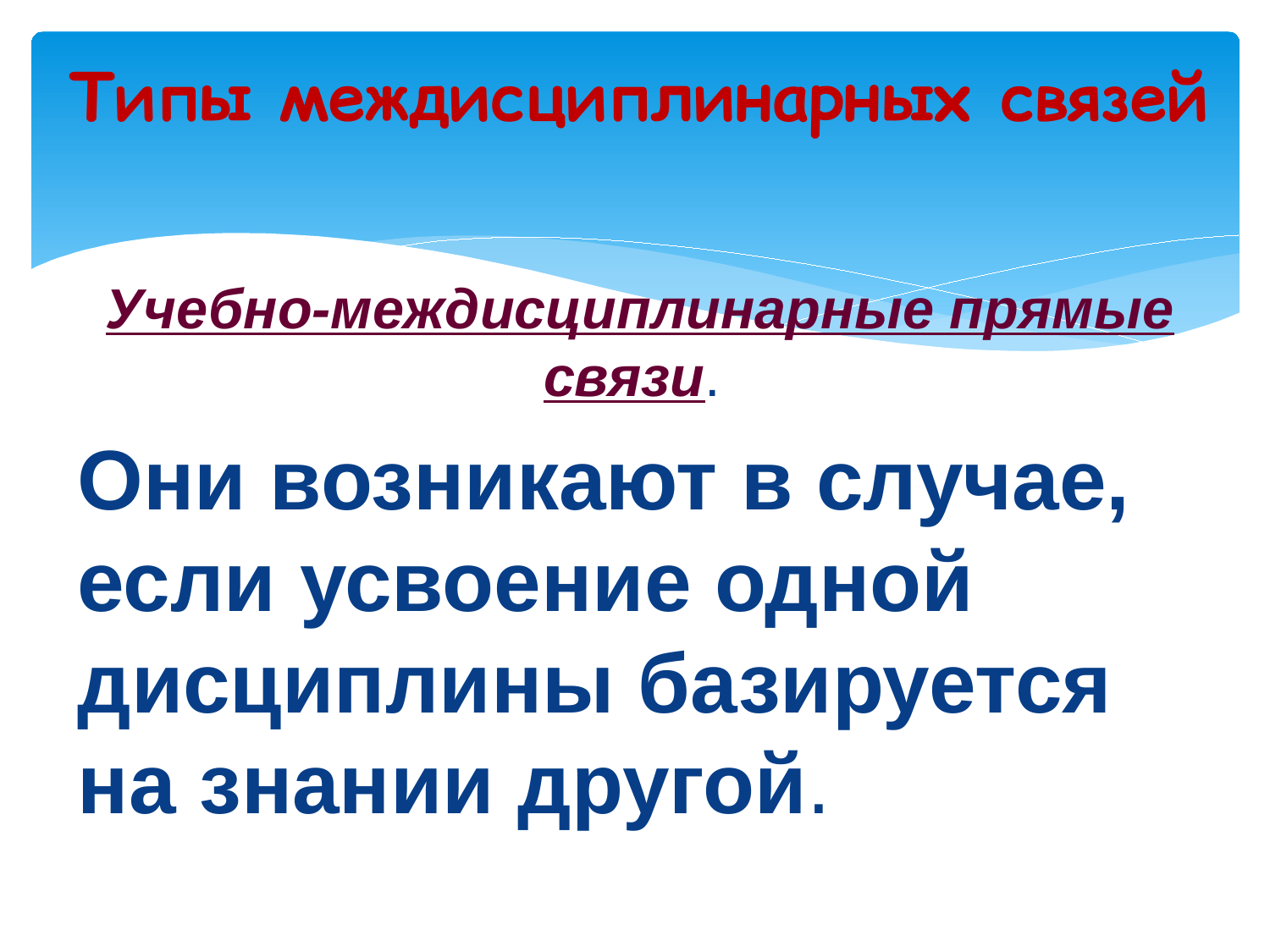

# Типы междисциплинарных связей
Учебно-междисциплинарные прямые связи.
Они возникают в случае, если усвоение одной дисциплины базируется на знании другой.